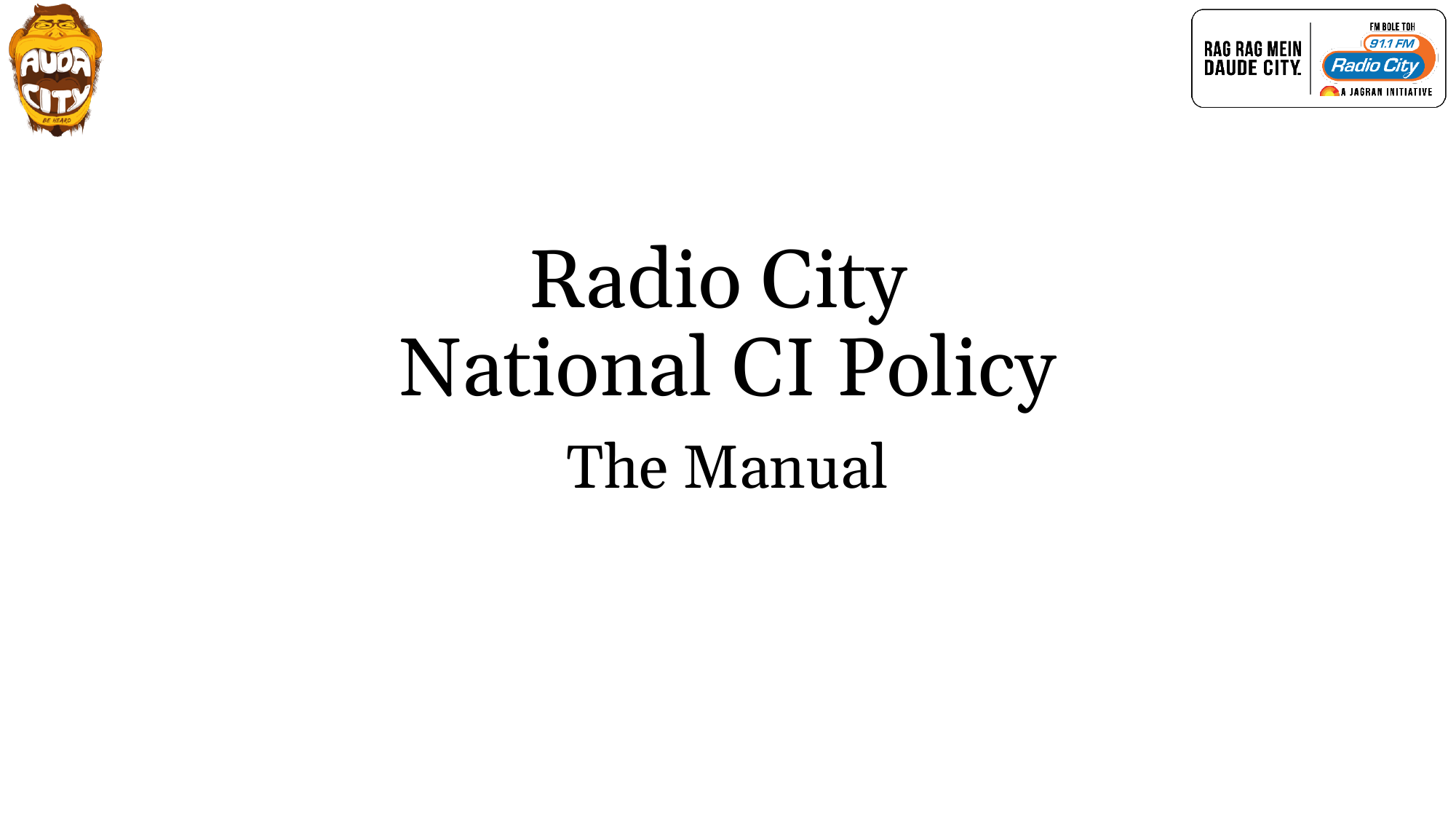

# Radio City National CI Policy
The Manual